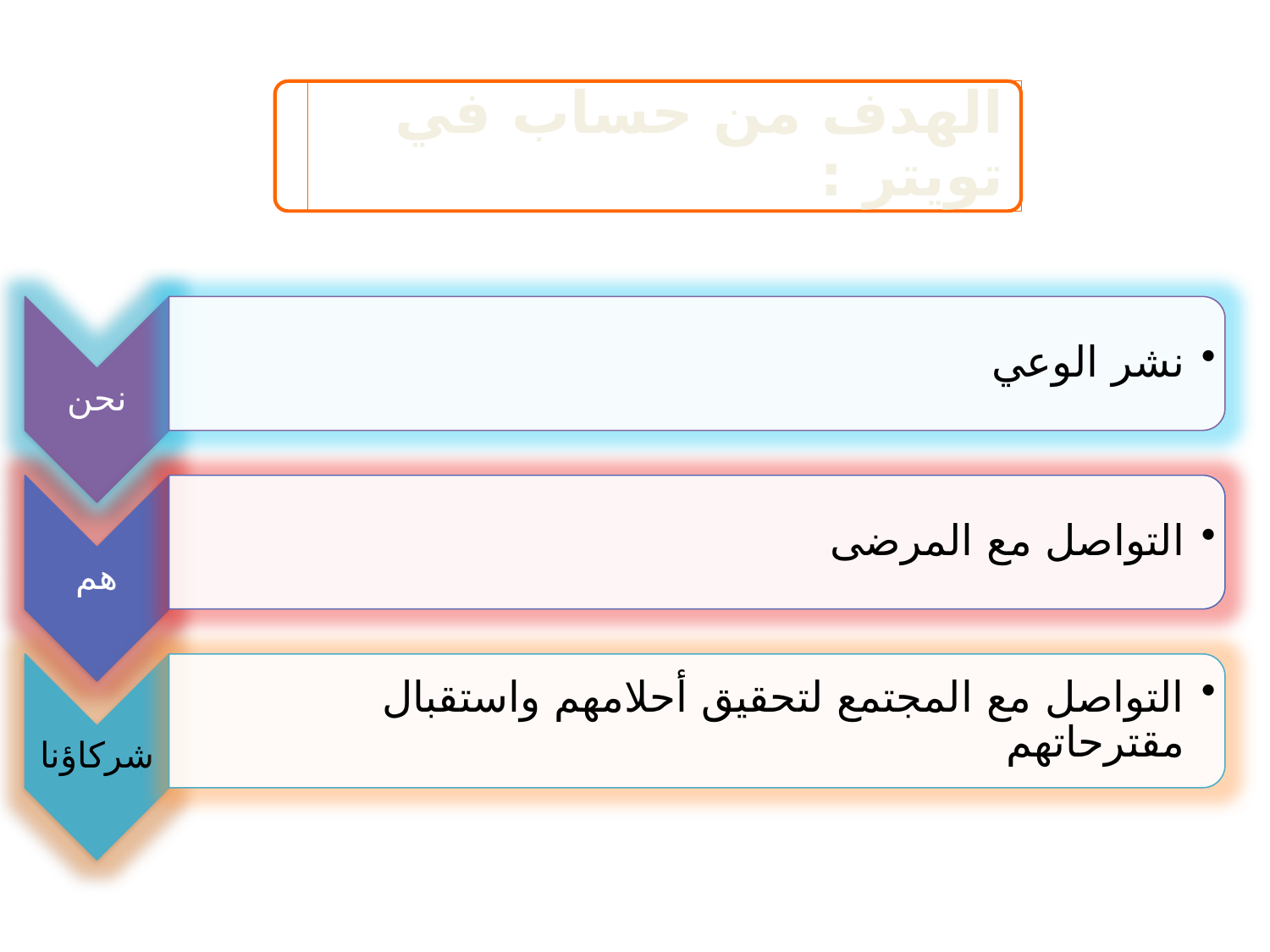

الهدف من حساب في تويتر :
نحن
نشر الوعي
هم
التواصل مع المرضى
شركاؤنا
التواصل مع المجتمع لتحقيق أحلامهم واستقبال مقترحاتهم